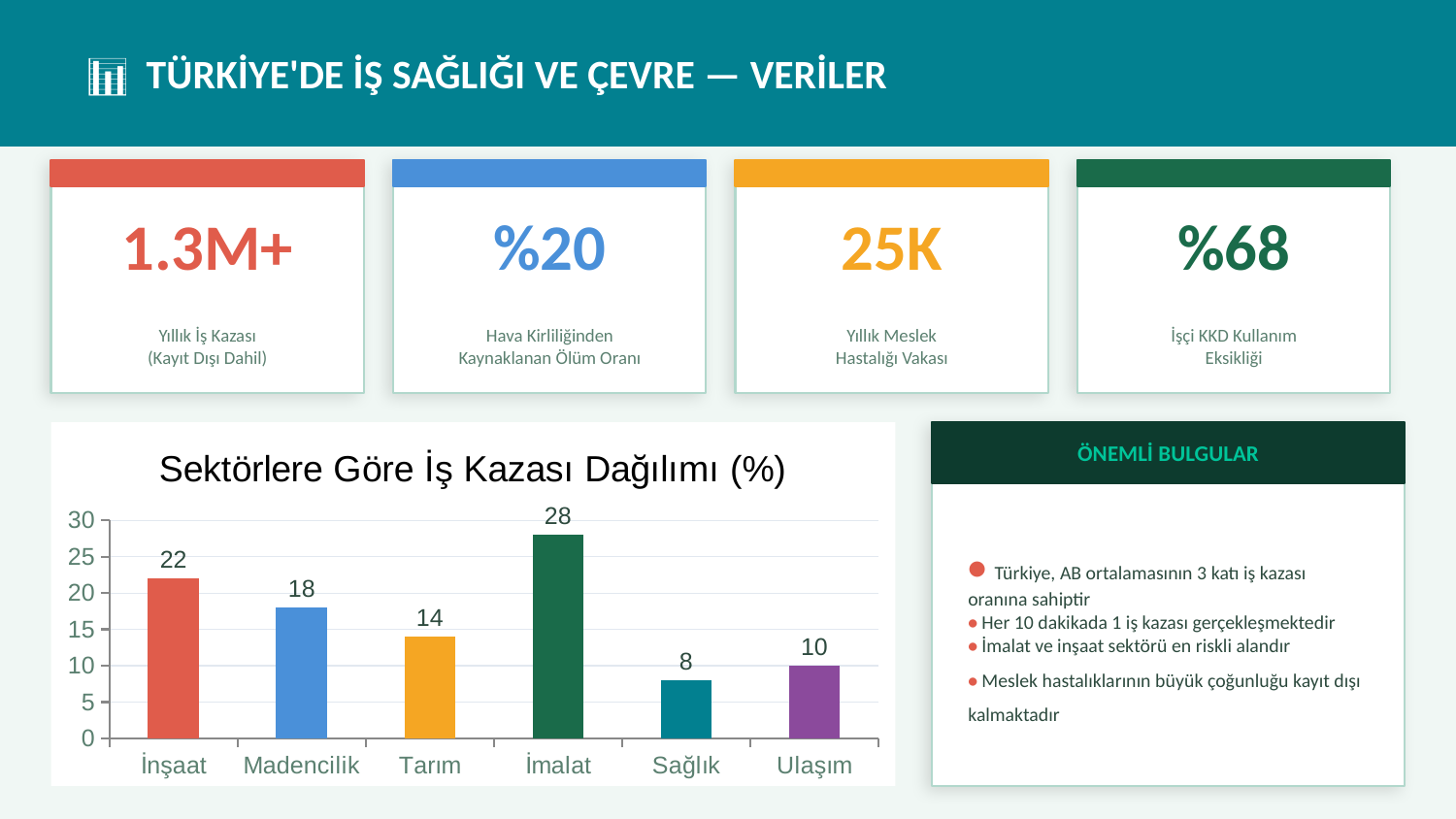

📊  TÜRKİYE'DE İŞ SAĞLIĞI VE ÇEVRE — VERİLER

1.3M+
%20
25K
%68
Yıllık İş Kazası
(Kayıt Dışı Dahil)
Hava Kirliliğinden
Kaynaklanan Ölüm Oranı
Yıllık Meslek
Hastalığı Vakası
İşçi KKD Kullanım
Eksikliği

### Chart: Sektörlere Göre İş Kazası Dağılımı (%)

| Category | İş Kazaları (SGK, 2022) |
|---|---|
| İnşaat | 22.0 |
| Madencilik | 18.0 |
| Tarım | 14.0 |
| İmalat | 28.0 |
| Sağlık | 8.0 |
| Ulaşım | 10.0 |

ÖNEMLİ BULGULAR
• Türkiye, AB ortalamasının 3 katı iş kazası oranına sahiptir
• Her 10 dakikada 1 iş kazası gerçekleşmektedir
• İmalat ve inşaat sektörü en riskli alandır
• Meslek hastalıklarının büyük çoğunluğu kayıt dışı kalmaktadır